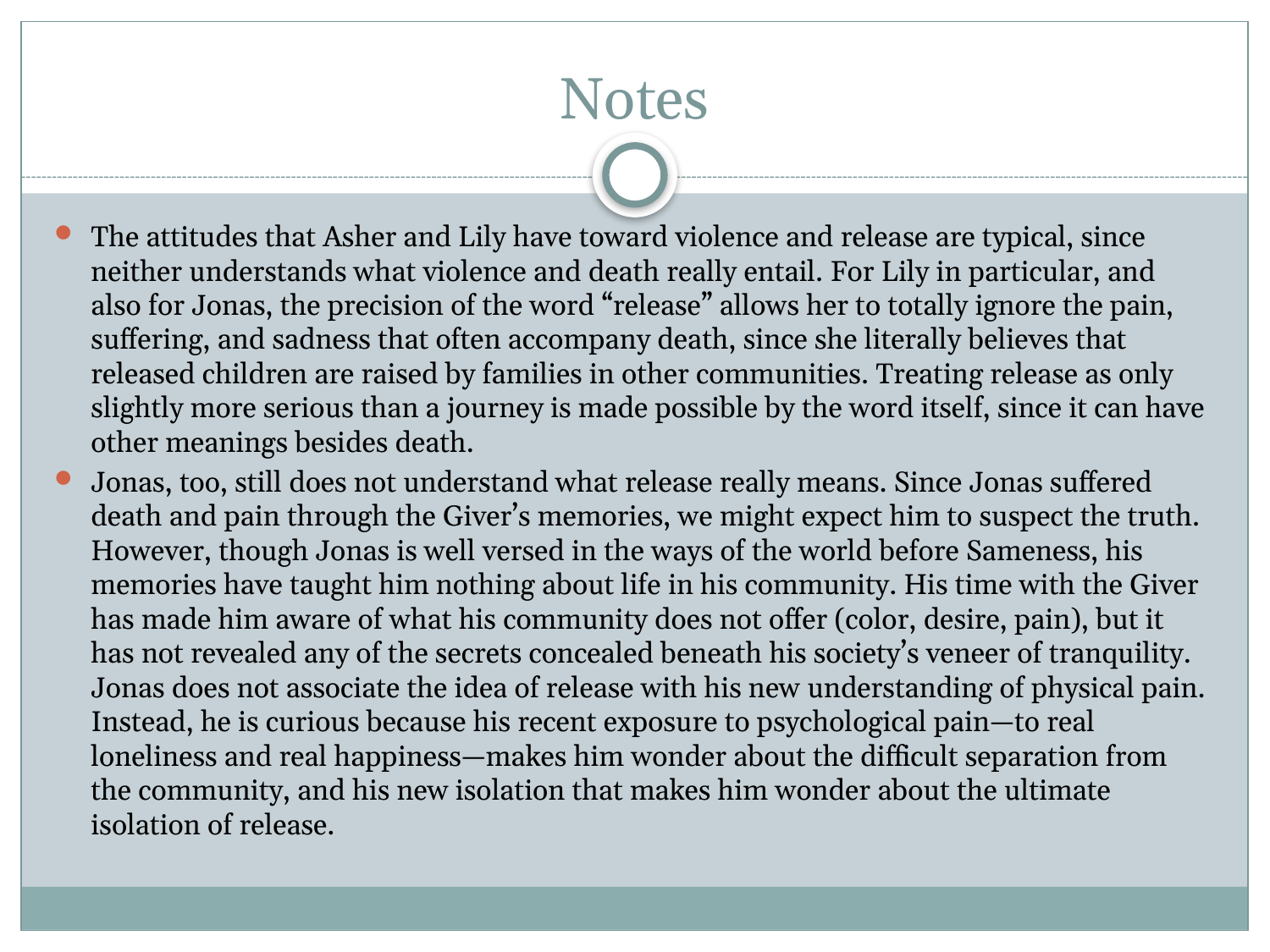

# Notes
The attitudes that Asher and Lily have toward violence and release are typical, since neither understands what violence and death really entail. For Lily in particular, and also for Jonas, the precision of the word “release” allows her to totally ignore the pain, suffering, and sadness that often accompany death, since she literally believes that released children are raised by families in other communities. Treating release as only slightly more serious than a journey is made possible by the word itself, since it can have other meanings besides death.
Jonas, too, still does not understand what release really means. Since Jonas suffered death and pain through the Giver’s memories, we might expect him to suspect the truth. However, though Jonas is well versed in the ways of the world before Sameness, his memories have taught him nothing about life in his community. His time with the Giver has made him aware of what his community does not offer (color, desire, pain), but it has not revealed any of the secrets concealed beneath his society’s veneer of tranquility. Jonas does not associate the idea of release with his new understanding of physical pain. Instead, he is curious because his recent exposure to psychological pain—to real loneliness and real happiness—makes him wonder about the difficult separation from the community, and his new isolation that makes him wonder about the ultimate isolation of release.